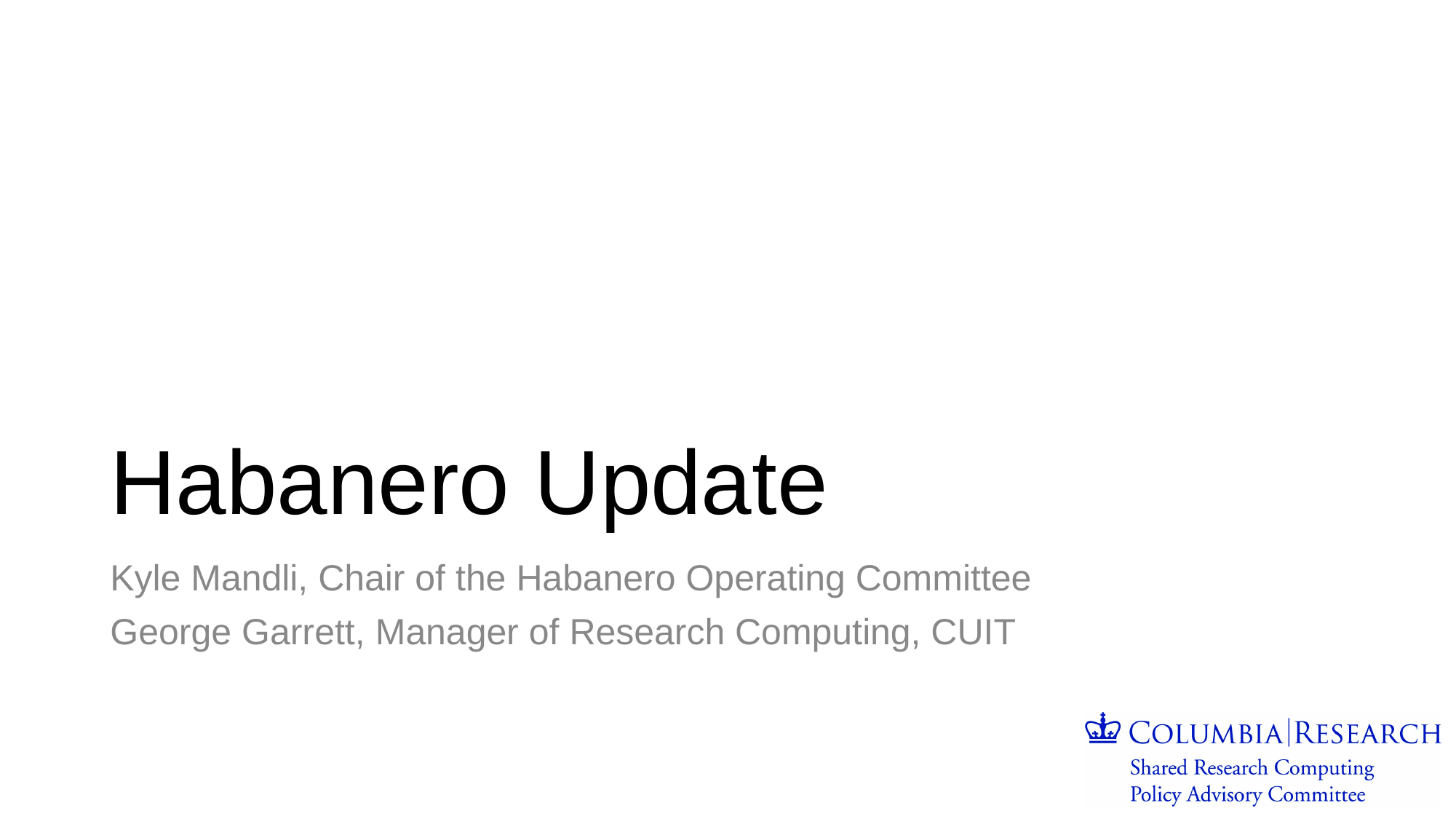

# Habanero Update
Kyle Mandli, Chair of the Habanero Operating Committee
George Garrett, Manager of Research Computing, CUIT